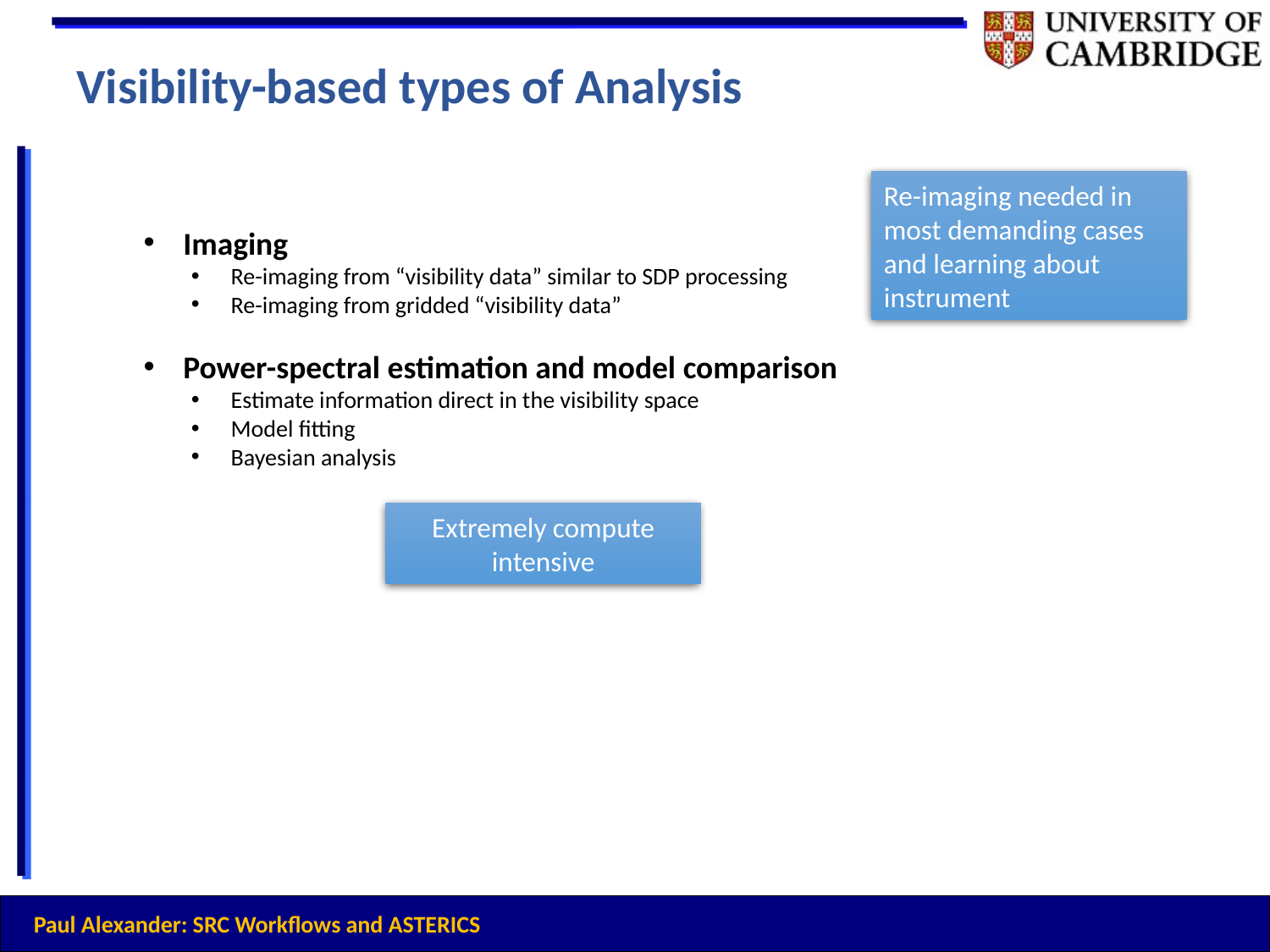

Visibility-based types of Analysis
Re-imaging needed in most demanding cases and learning about instrument

Imaging
Re-imaging from “visibility data” similar to SDP processing
Re-imaging from gridded “visibility data”

Power-spectral estimation and model comparison
Estimate information direct in the visibility space
Model fitting
Bayesian analysis

Extremely compute intensive